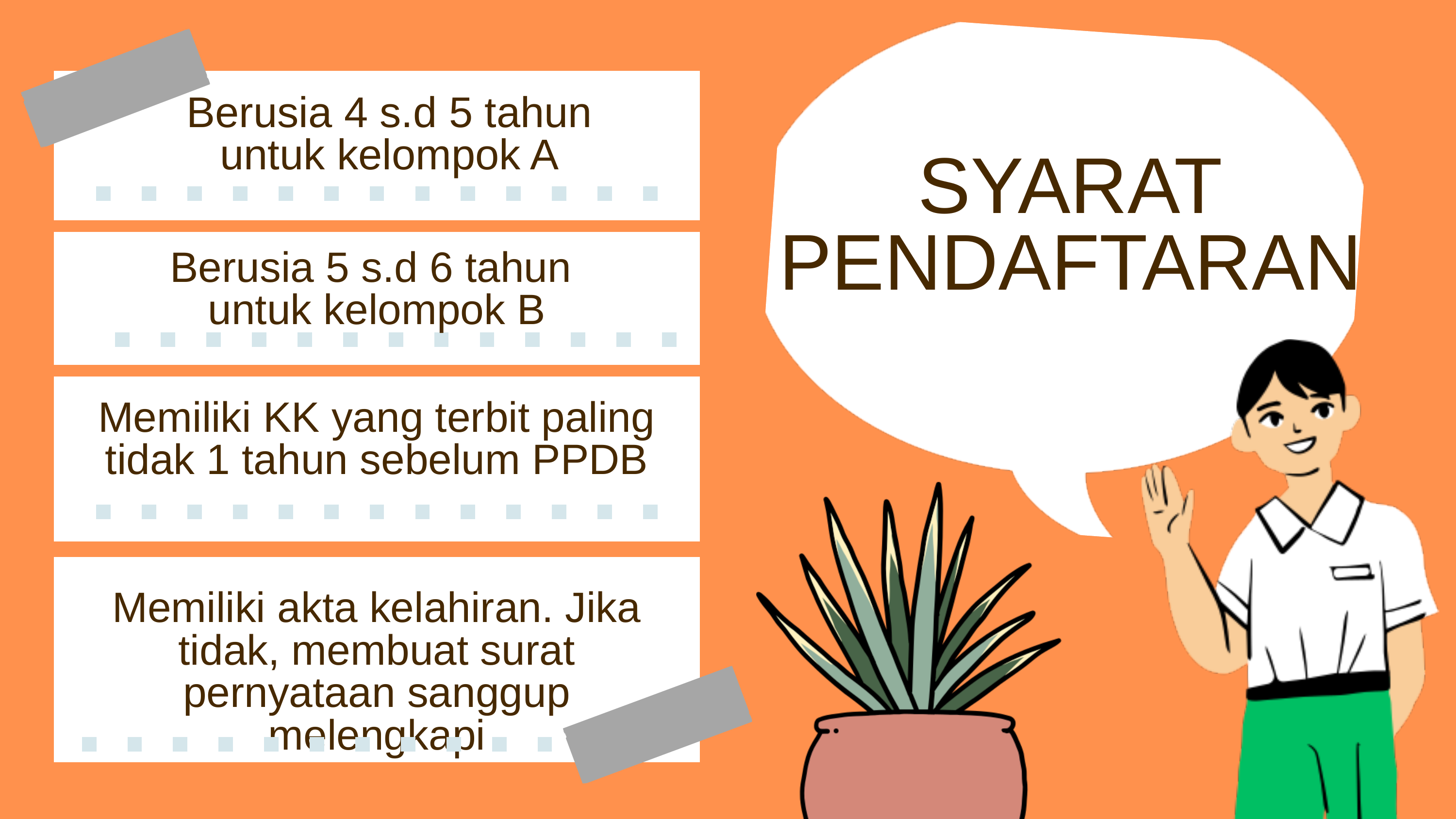

Berusia 4 s.d 5 tahun
untuk kelompok A

SYARAT
PENDAFTARAN

Berusia 5 s.d 6 tahun
untuk kelompok B

Memiliki KK yang terbit paling tidak 1 tahun sebelum PPDB

Memiliki akta kelahiran. Jika tidak, membuat surat pernyataan sanggup melengkapi